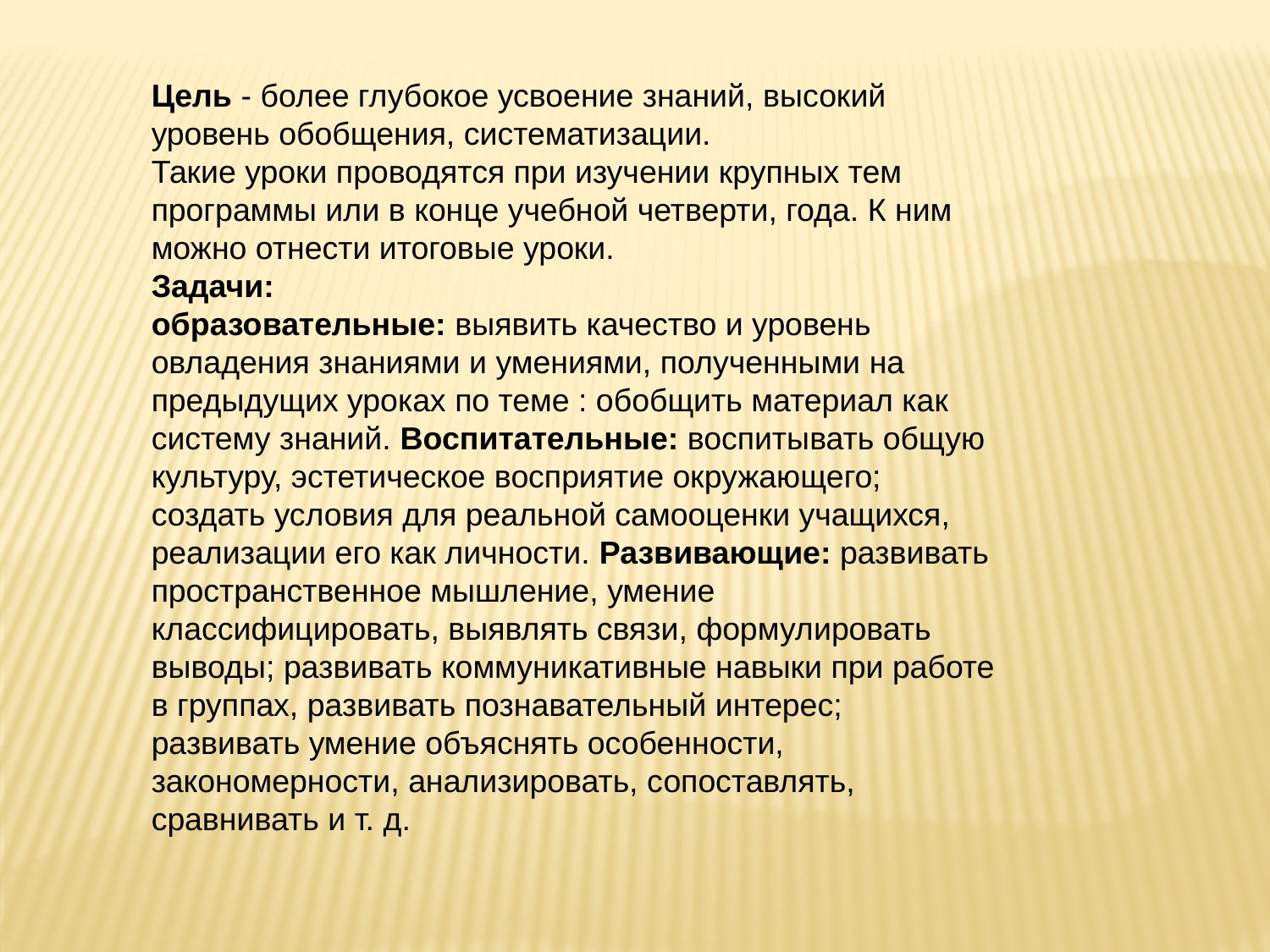

Цель - более глубокое усвоение знаний, высокий уровень обобщения, систематизации.
Такие уроки проводятся при изучении крупных тем программы или в конце учебной четверти, года. К ним можно отнести итоговые уроки.
Задачи:
образовательные: выявить качество и уровень овладения знаниями и умениями, полученными на предыдущих уроках по теме : обобщить материал как систему знаний. Воспитательные: воспитывать общую культуру, эстетическое восприятие окружающего; создать условия для реальной самооценки учащихся, реализации его как личности. Развивающие: развивать пространственное мышление, умение классифицировать, выявлять связи, формулировать выводы; развивать коммуникативные навыки при работе в группах, развивать познавательный интерес; развивать умение объяснять особенности, закономерности, анализировать, сопоставлять, сравнивать и т. д.